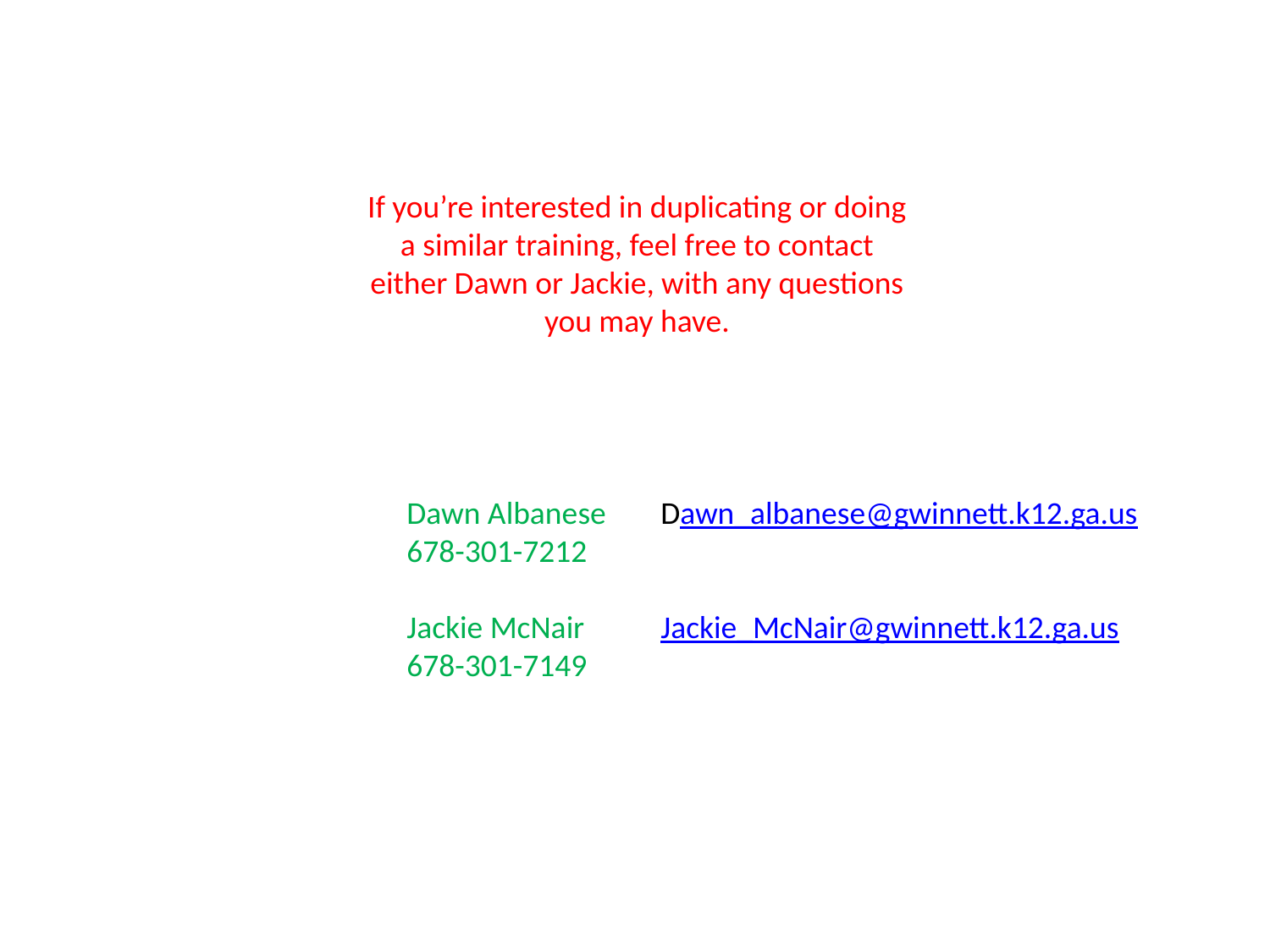

If you’re interested in duplicating or doing a similar training, feel free to contact either Dawn or Jackie, with any questions you may have.
Dawn Albanese	Dawn_albanese@gwinnett.k12.ga.us
678-301-7212

Jackie McNair	Jackie_McNair@gwinnett.k12.ga.us
678-301-7149